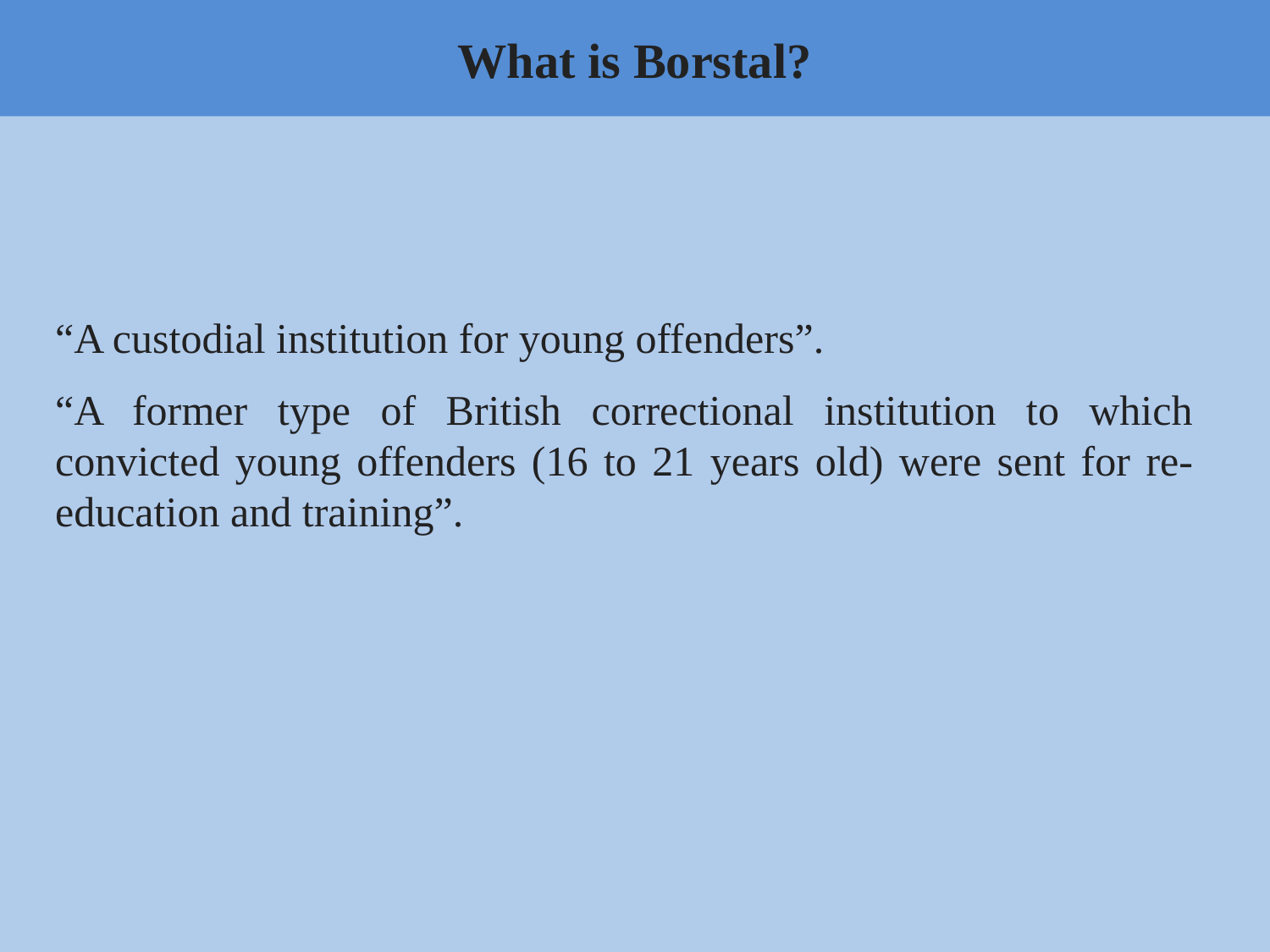

# What is Borstal?

“A custodial institution for young offenders”.
“A former type of British correctional institution to which convicted young offenders (16 to 21 years old) were sent for re-education and training”.